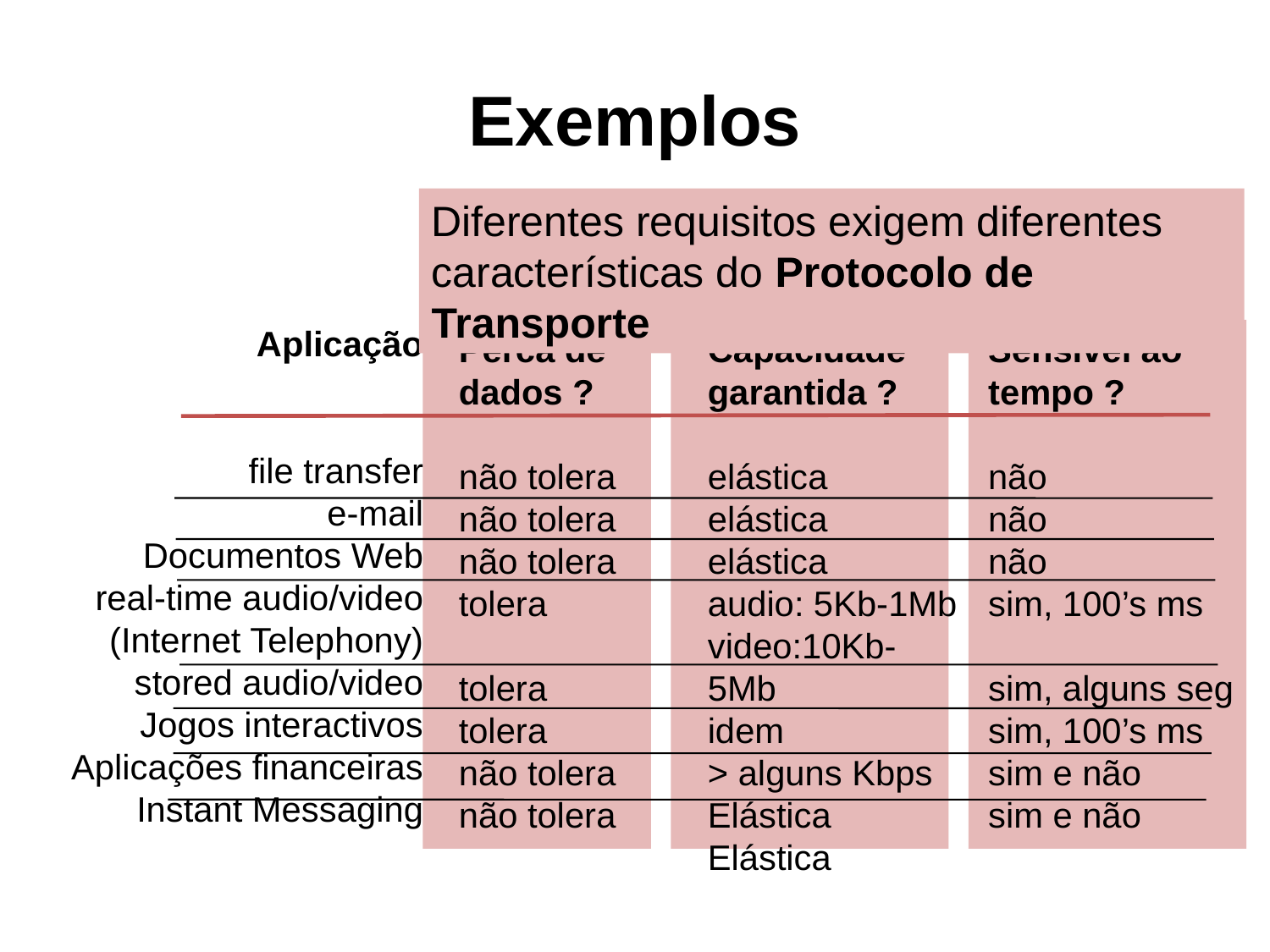

# Exemplos
Diferentes requisitos exigem diferentes características do Protocolo de Transporte
Aplicação

file transfer
e-mail
Documentos Web
real-time audio/video
(Internet Telephony)
stored audio/video
Jogos interactivos
Aplicações financeiras
Instant Messaging
Perca de dados ?

não tolera
não tolera
não tolera
tolera

tolera
tolera
não tolera
não tolera
Capacidade garantida ?

elástica
elástica
elástica
audio: 5Kb-1Mb
video:10Kb-5Mb
idem
> alguns Kbps
Elástica
Elástica
Sensível ao tempo ?

não
não
não
sim, 100’s ms

sim, alguns seg
sim, 100’s ms
sim e não
sim e não